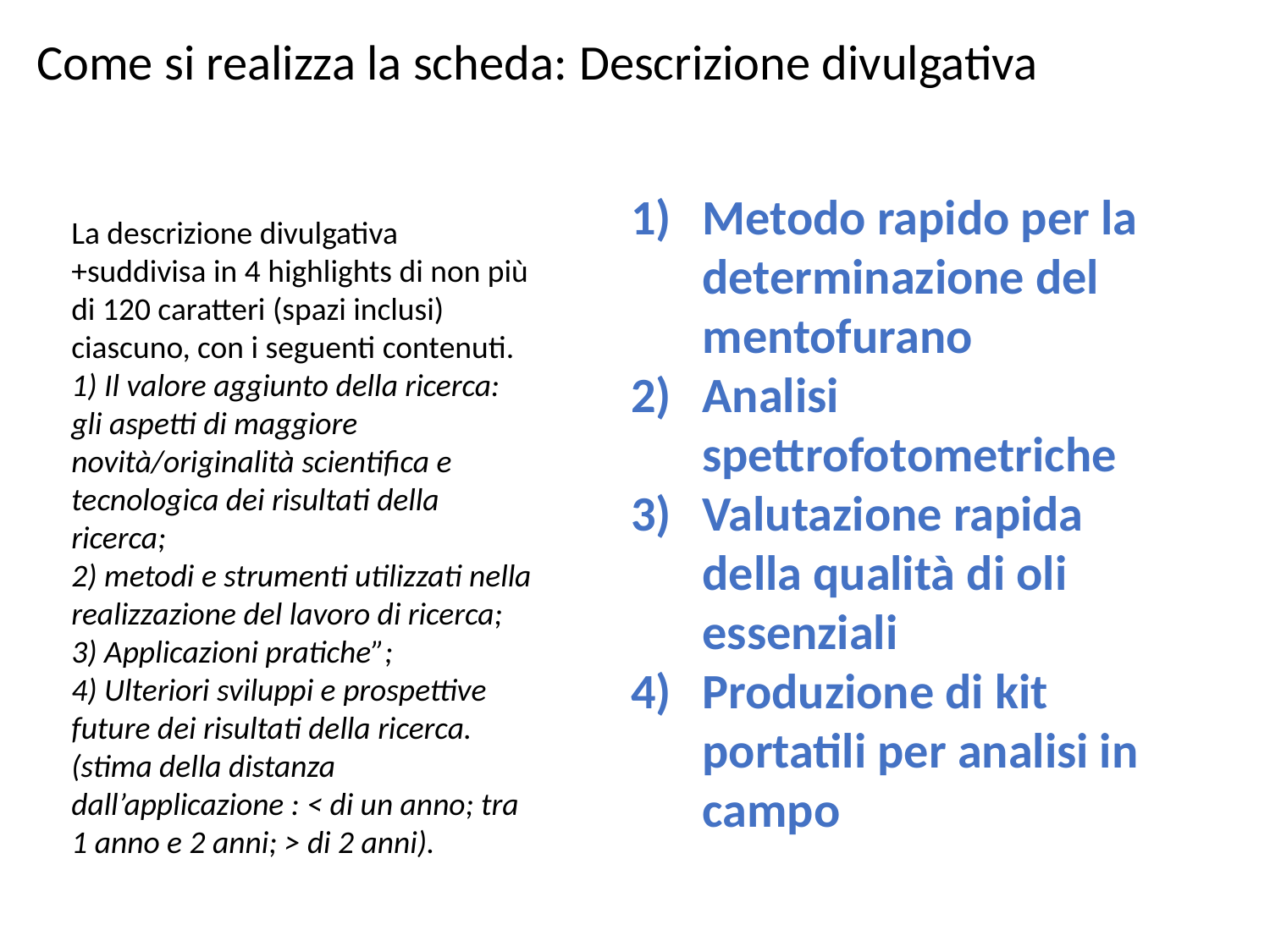

# Come si realizza la scheda: Descrizione divulgativa
Metodo rapido per la determinazione del mentofurano
Analisi spettrofotometriche
Valutazione rapida della qualità di oli essenziali
Produzione di kit portatili per analisi in campo
La descrizione divulgativa +suddivisa in 4 highlights di non più di 120 caratteri (spazi inclusi) ciascuno, con i seguenti contenuti.
1) Il valore aggiunto della ricerca: gli aspetti di maggiore novità/originalità scientifica e tecnologica dei risultati della ricerca;
2) metodi e strumenti utilizzati nella realizzazione del lavoro di ricerca;
3) Applicazioni pratiche”;
4) Ulteriori sviluppi e prospettive future dei risultati della ricerca. (stima della distanza dall’applicazione : < di un anno; tra 1 anno e 2 anni; > di 2 anni).